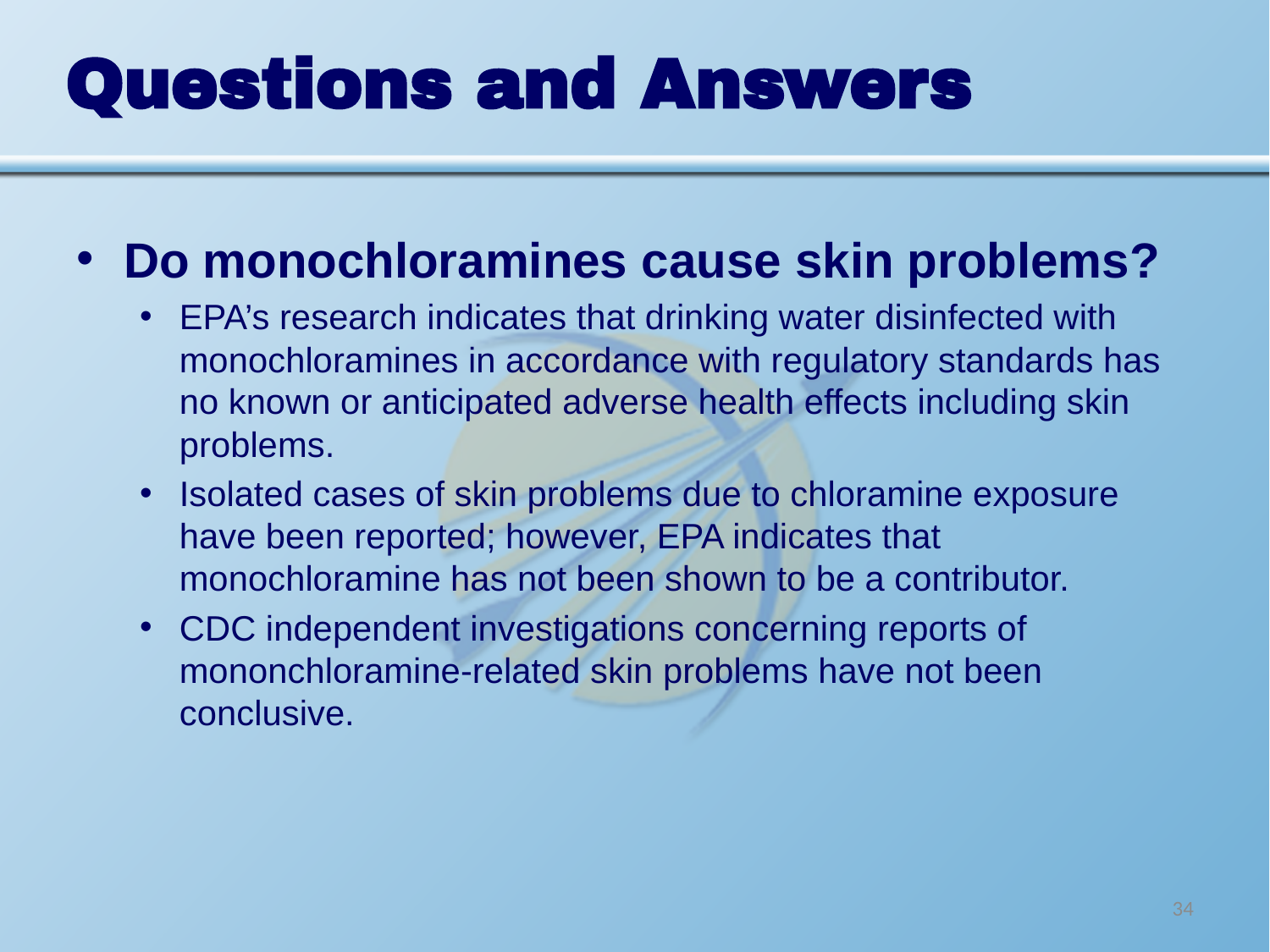

# Questions and Answers
Do monochloramines cause skin problems?
EPA’s research indicates that drinking water disinfected with monochloramines in accordance with regulatory standards has no known or anticipated adverse health effects including skin problems.
Isolated cases of skin problems due to chloramine exposure have been reported; however, EPA indicates that monochloramine has not been shown to be a contributor.
CDC independent investigations concerning reports of mononchloramine-related skin problems have not been conclusive.

34